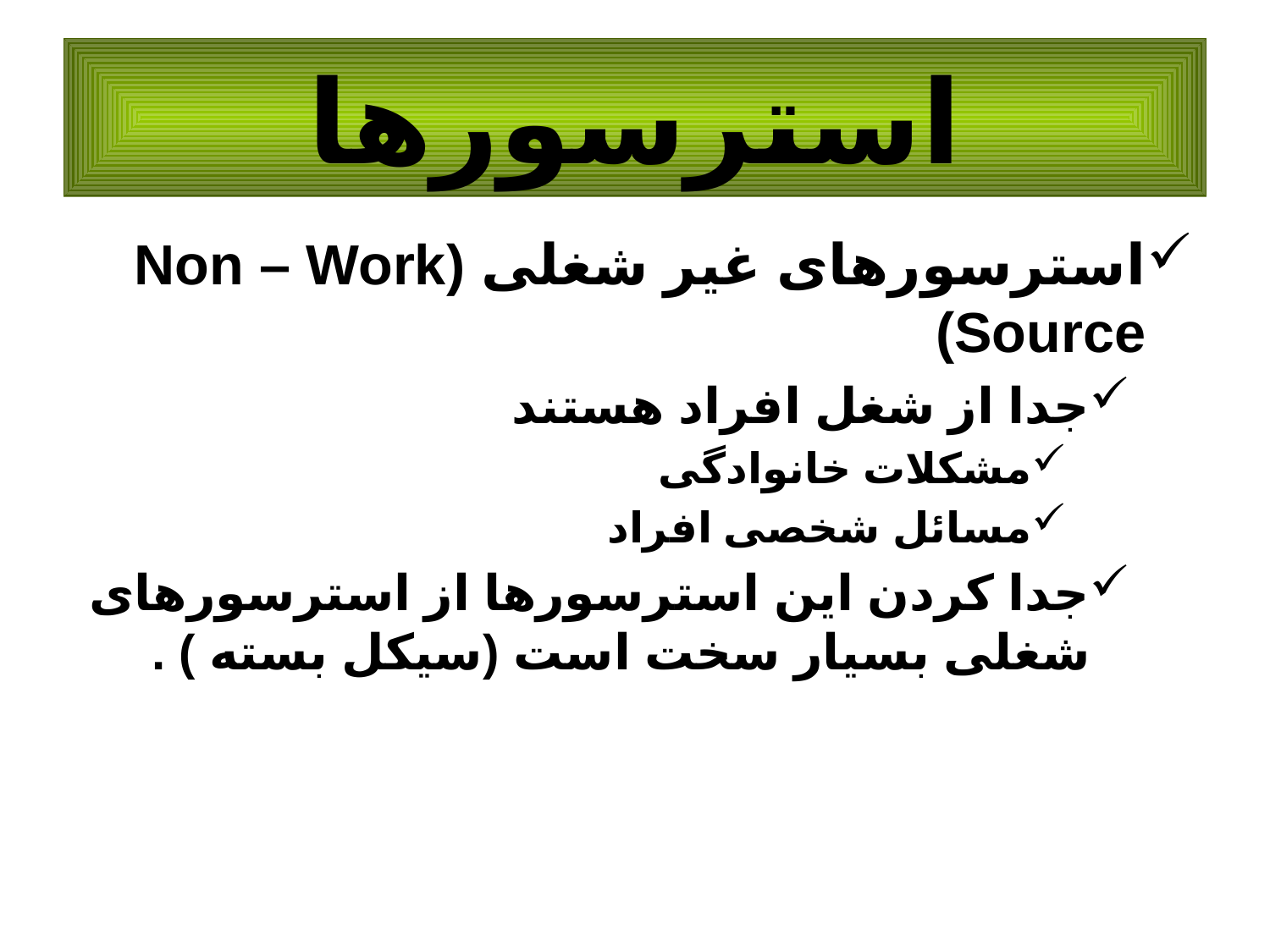

استرسورها
استرسورهای غیر شغلی (Non – Work Source)
جدا از شغل افراد هستند
مشکلات خانوادگی
مسائل شخصی افراد
جدا کردن این استرسورها از استرسورهای شغلی بسیار سخت است (سیکل بسته ) .